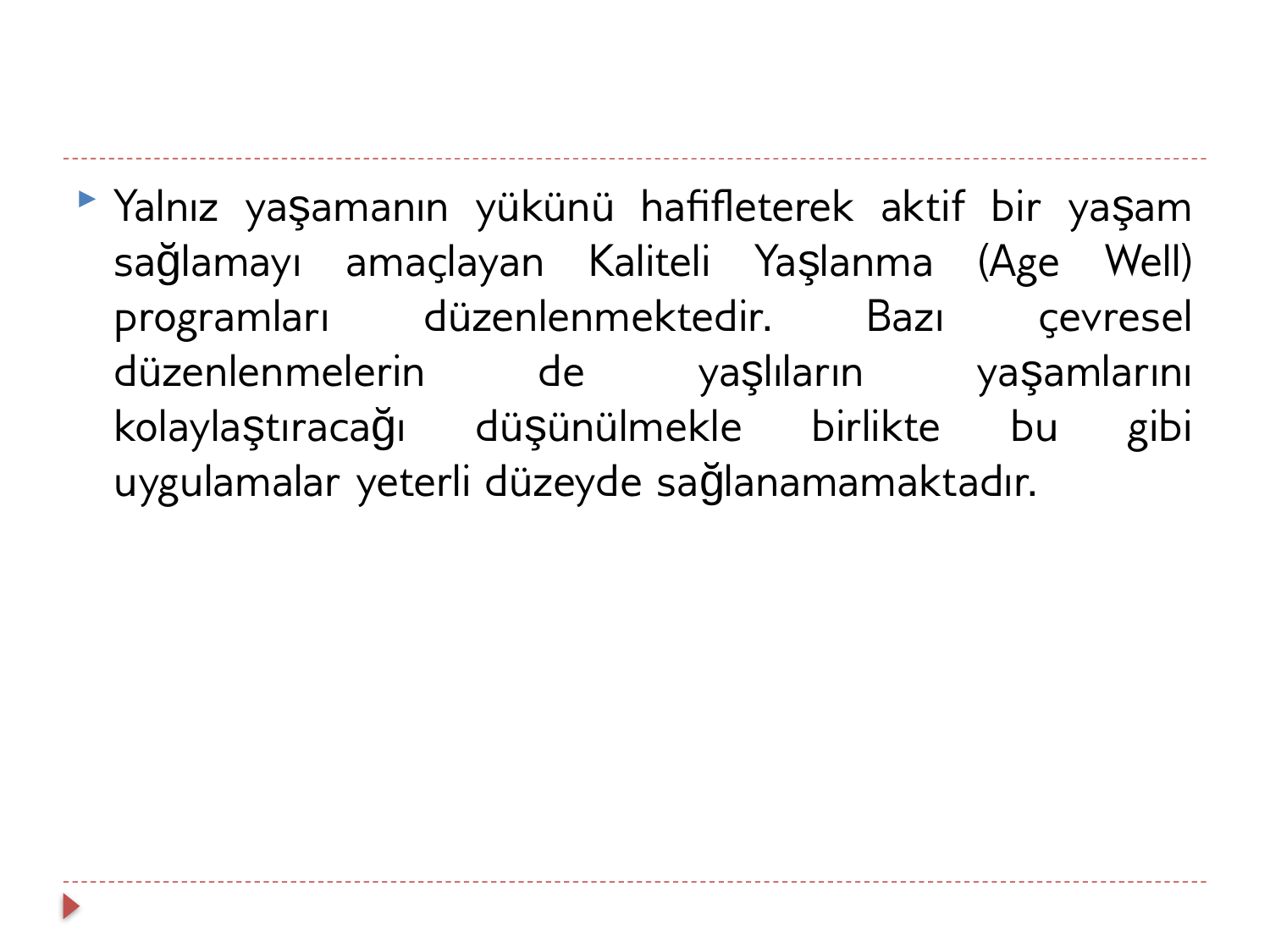

Yalnız yaşamanın yükünü hafifleterek aktif bir yaşam sağlamayı amaçlayan Kaliteli Yaşlanma (Age Well) programları düzenlenmektedir. Bazı çevresel düzenlenmelerin de yaşlıların yaşamlarını kolaylaştıracağı düşünülmekle birlikte bu gibi uygulamalar yeterli düzeyde sağlanamamaktadır.